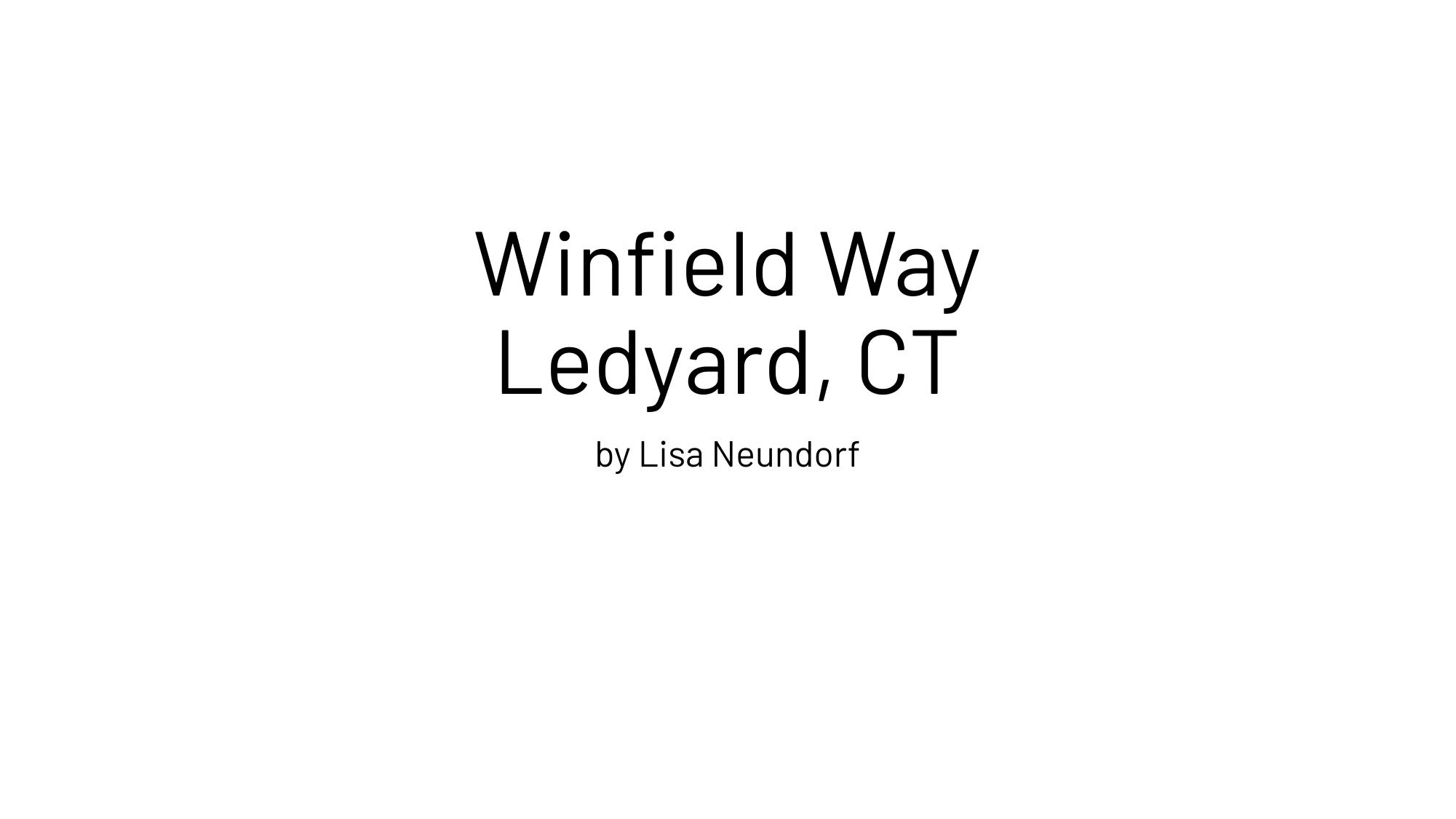

# Winfield Way Ledyard, CT
by Lisa Neundorf